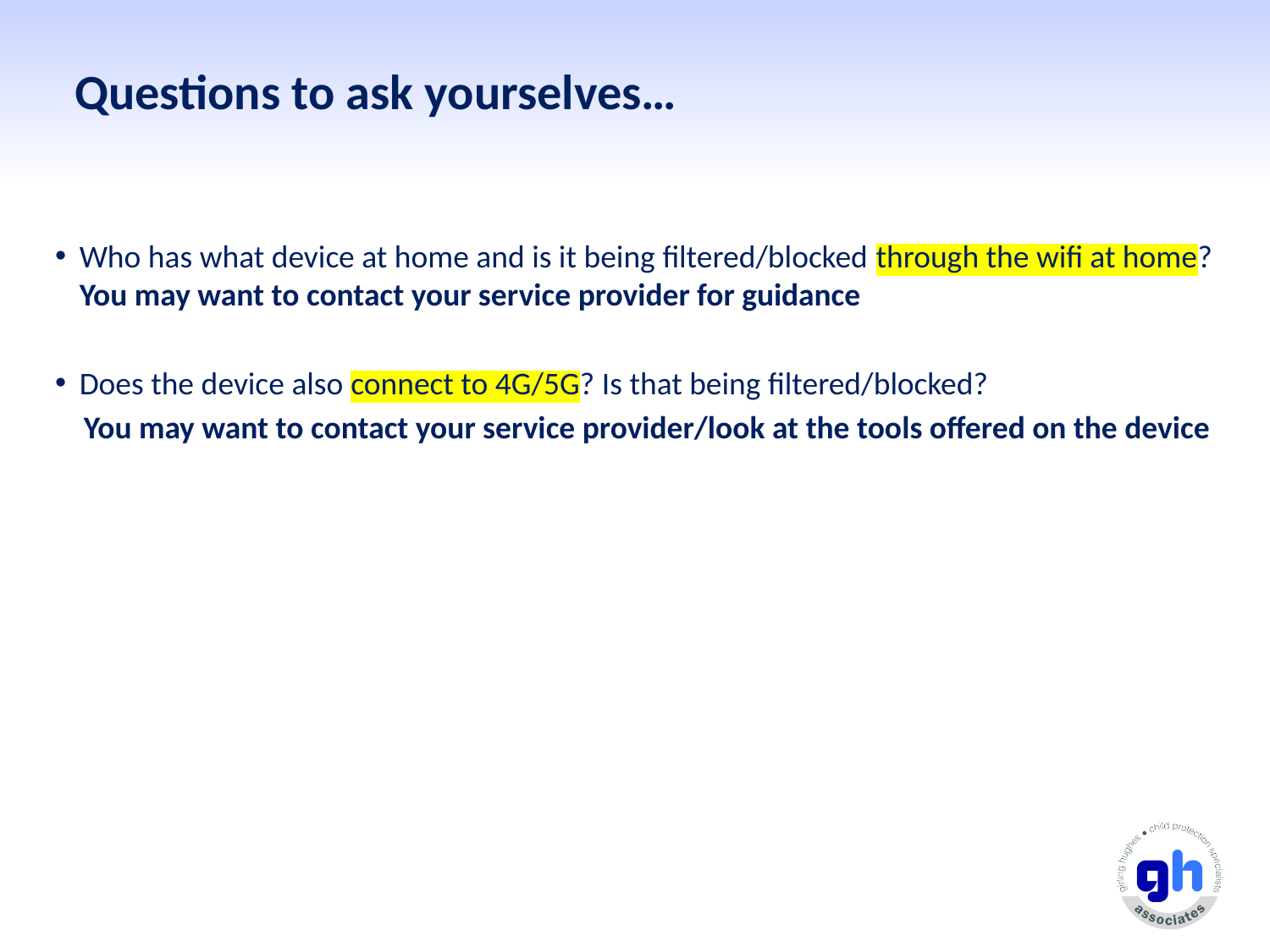

# Questions to ask yourselves…
Who has what device at home and is it being filtered/blocked through the wifi at home? You may want to contact your service provider for guidance

Does the device also connect to 4G/5G? Is that being filtered/blocked?
    You may want to contact your service provider/look at the tools offered on the device